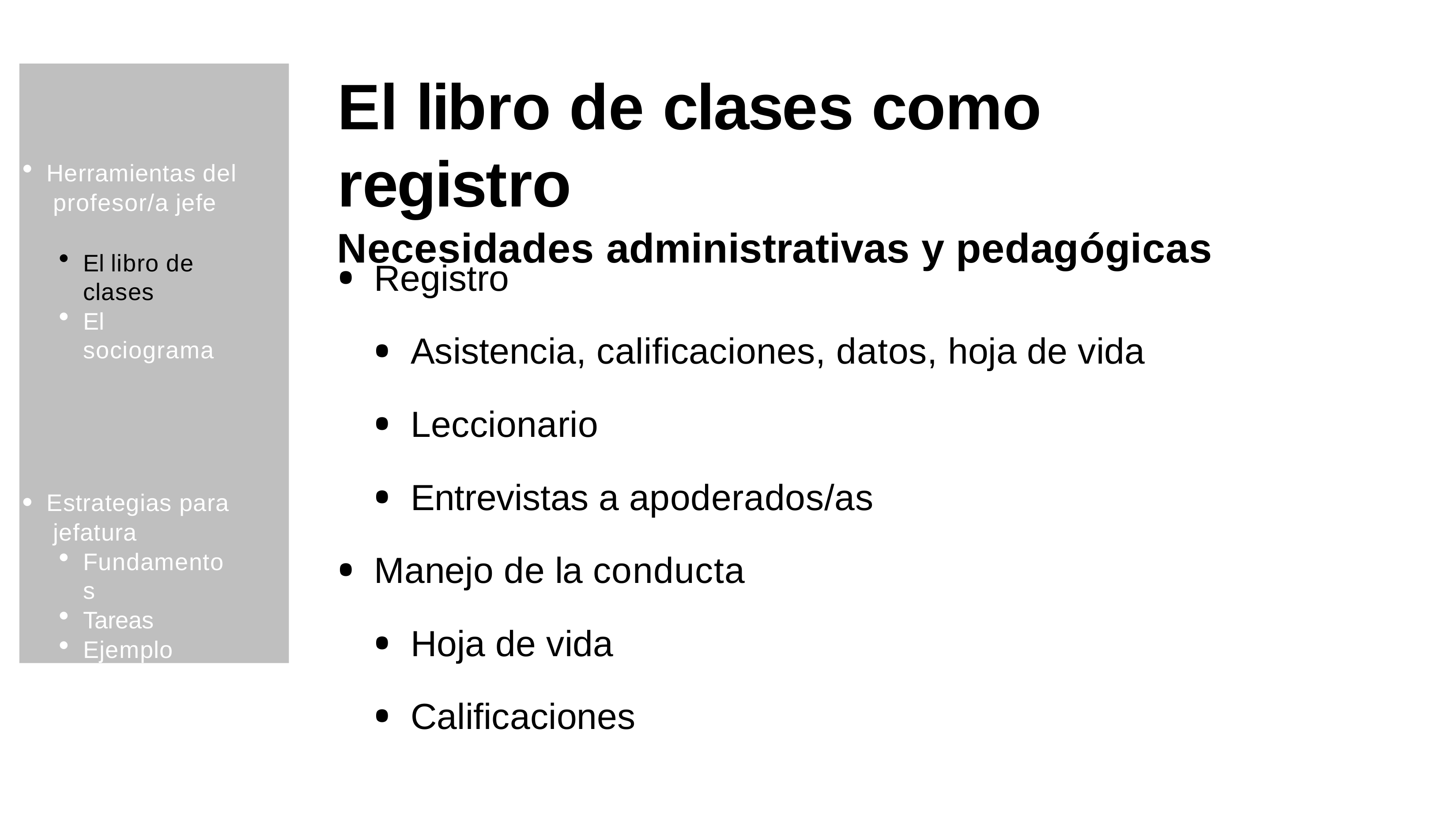

Herramientas del  profesor/a jefe

El libro de clases
El sociograma

Estrategias para  jefatura
Fundamentos
Tareas
Ejemplo
# El libro de clases como registro
Necesidades administrativas y pedagógicas
Registro
Asistencia, calificaciones, datos, hoja de vida
Leccionario
Entrevistas a apoderados/as
Manejo de la conducta
Hoja de vida
Calificaciones